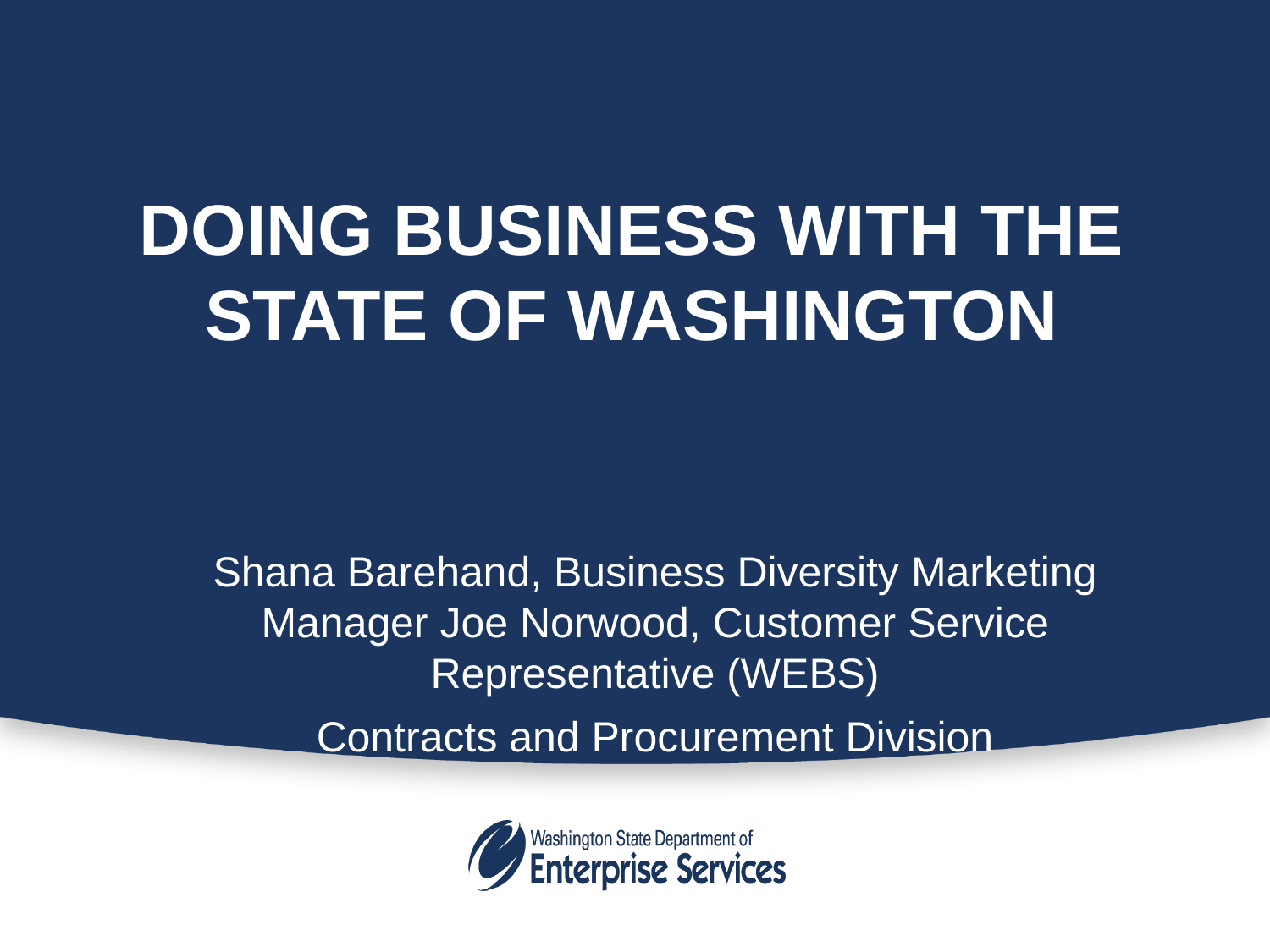

# Doing business with the State of Washington
Shana Barehand, Business Diversity Marketing Manager Joe Norwood, Customer Service Representative (WEBS)
Contracts and Procurement Division